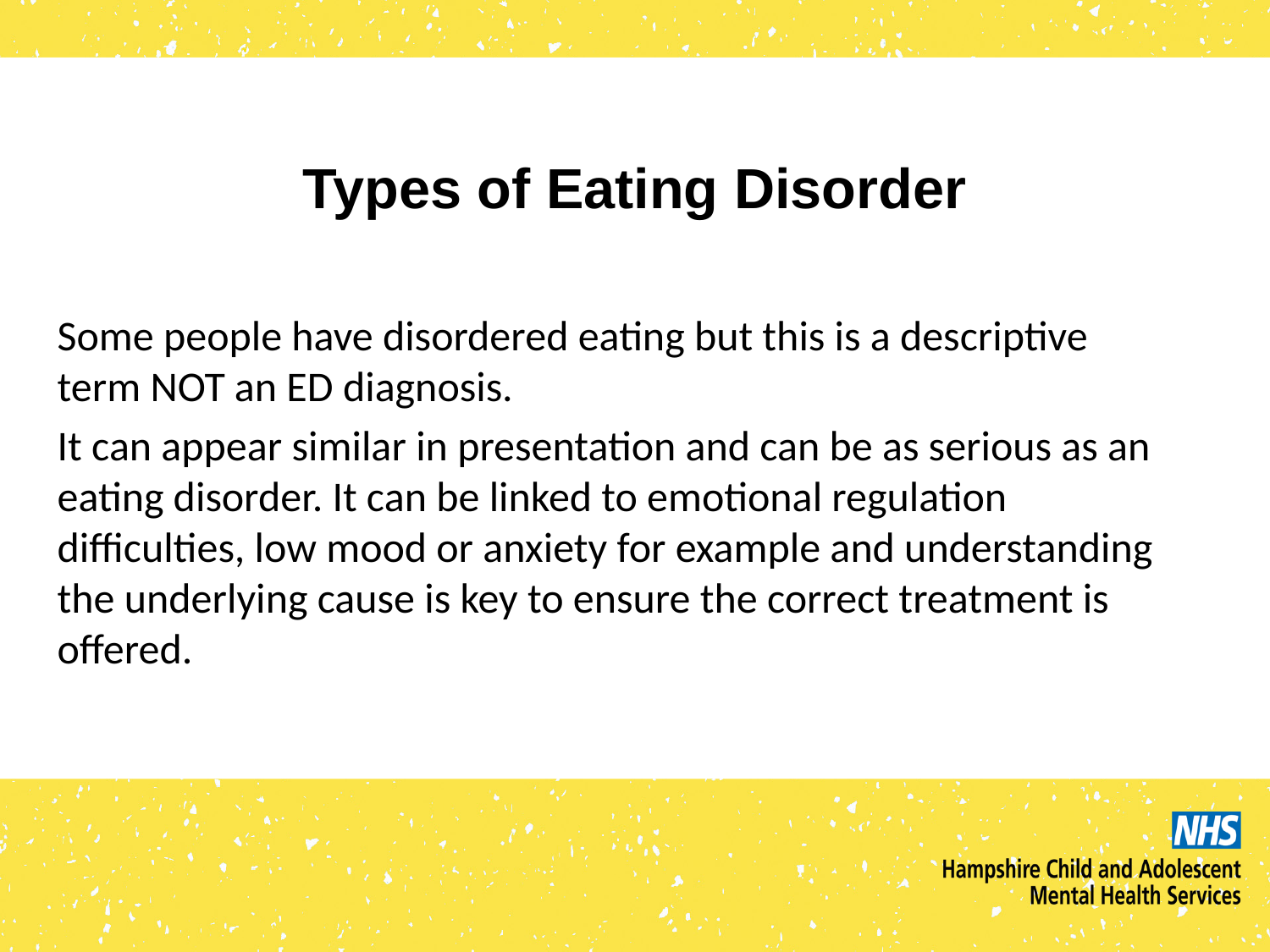

Types of Eating Disorder

Some people have disordered eating but this is a descriptive term NOT an ED diagnosis.
It can appear similar in presentation and can be as serious as an eating disorder. It can be linked to emotional regulation difficulties, low mood or anxiety for example and understanding the underlying cause is key to ensure the correct treatment is offered.